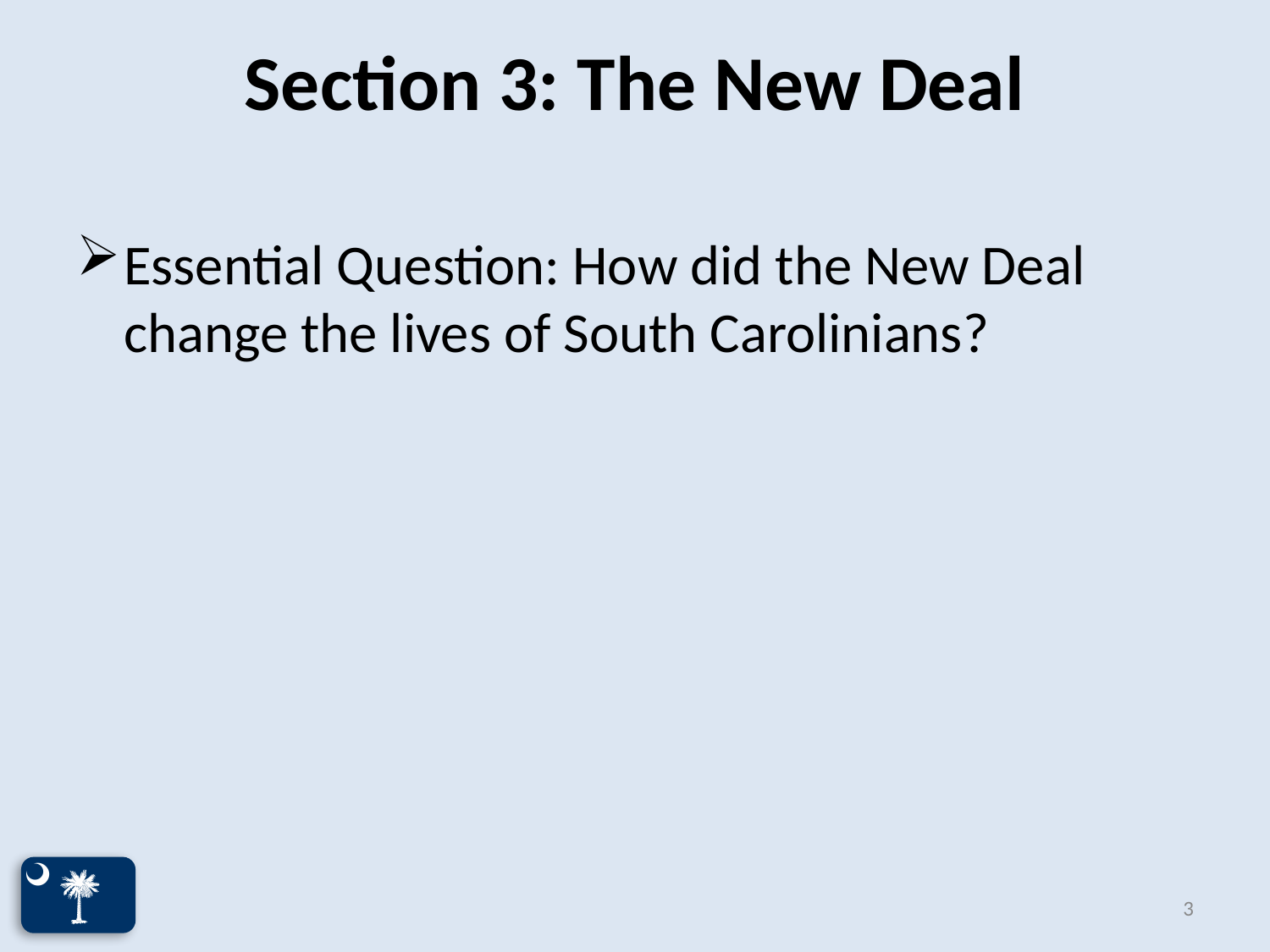

# Section 3: The New Deal
Essential Question: How did the New Deal change the lives of South Carolinians?

3